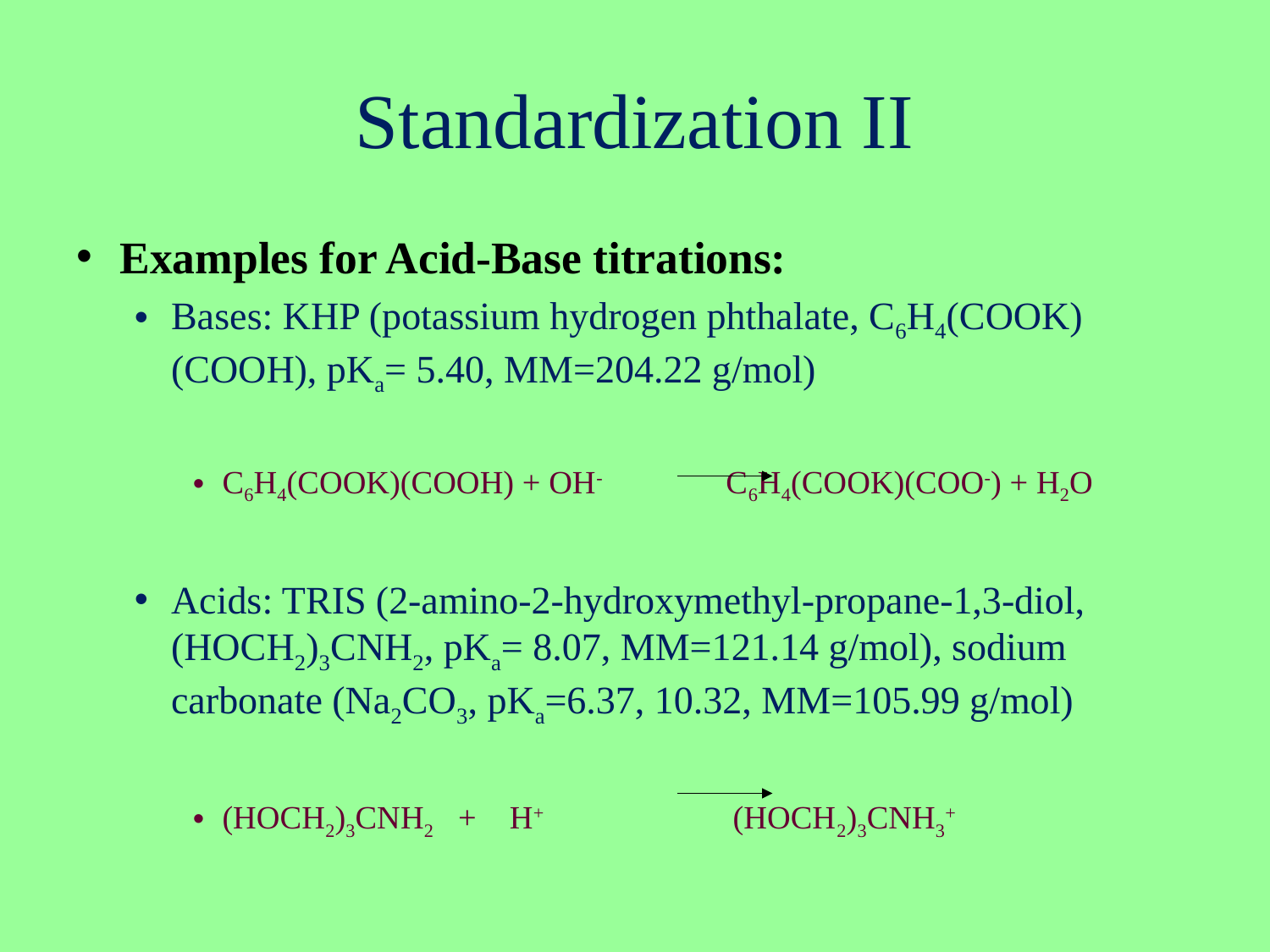

# Standardization II
Examples for Acid-Base titrations:
Bases: KHP (potassium hydrogen phthalate, C6H4(COOK)(COOH), pKa= 5.40, MM=204.22 g/mol)

C6H4(COOK)(COOH) + OH-               C6H4(COOK)(COO-) + H2O

Acids: TRIS (2-amino-2-hydroxymethyl-propane-1,3-diol, (HOCH2)3CNH2, pKa= 8.07, MM=121.14 g/mol), sodium carbonate (Na2CO3, pKa=6.37, 10.32, MM=105.99 g/mol)

(HOCH2)3CNH2   +    H+                       (HOCH2)3CNH3+